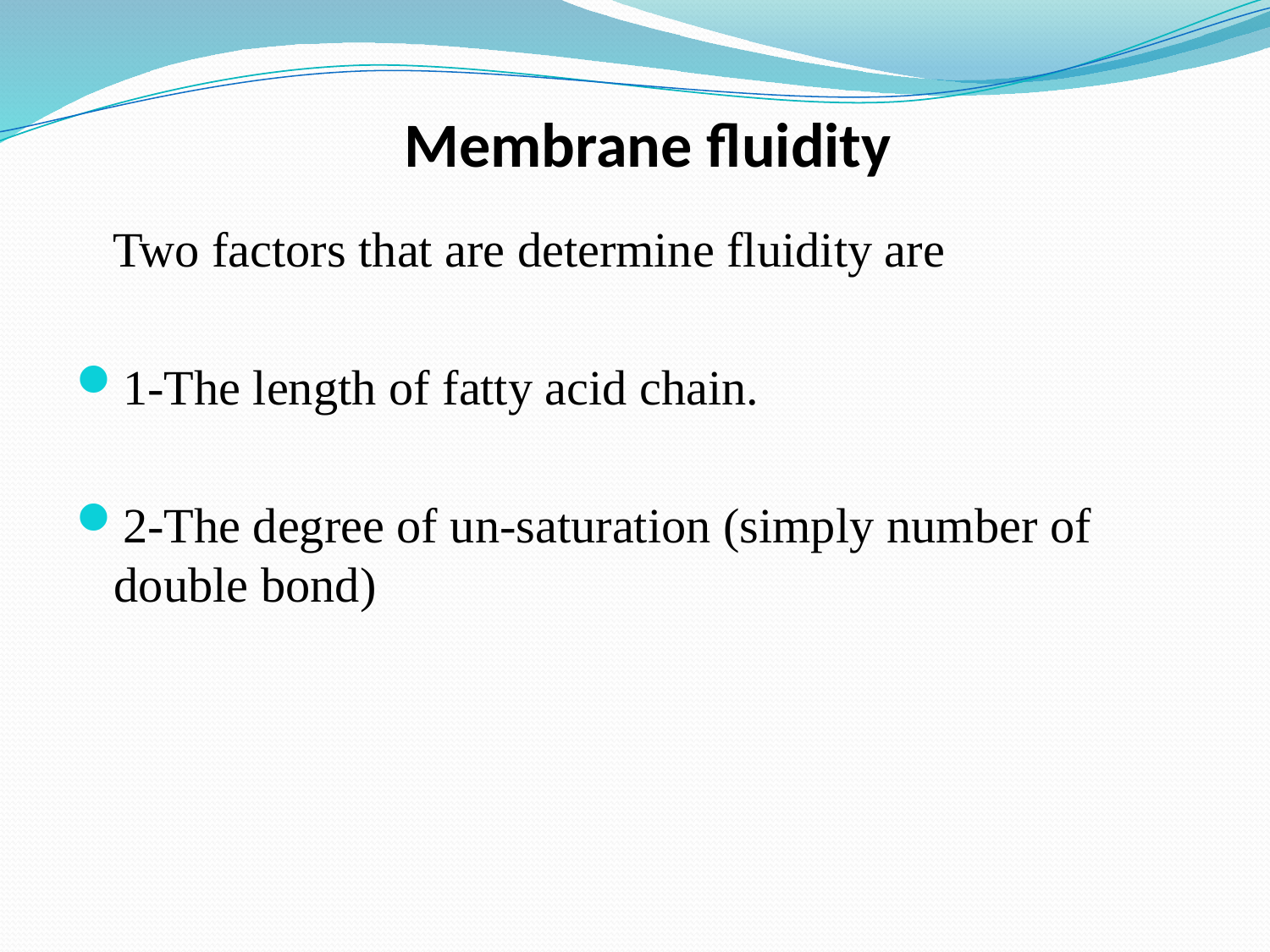

# Membrane fluidity
   Two factors that are determine fluidity are

1-The length of fatty acid chain.

2-The degree of un-saturation (simply number of double bond)